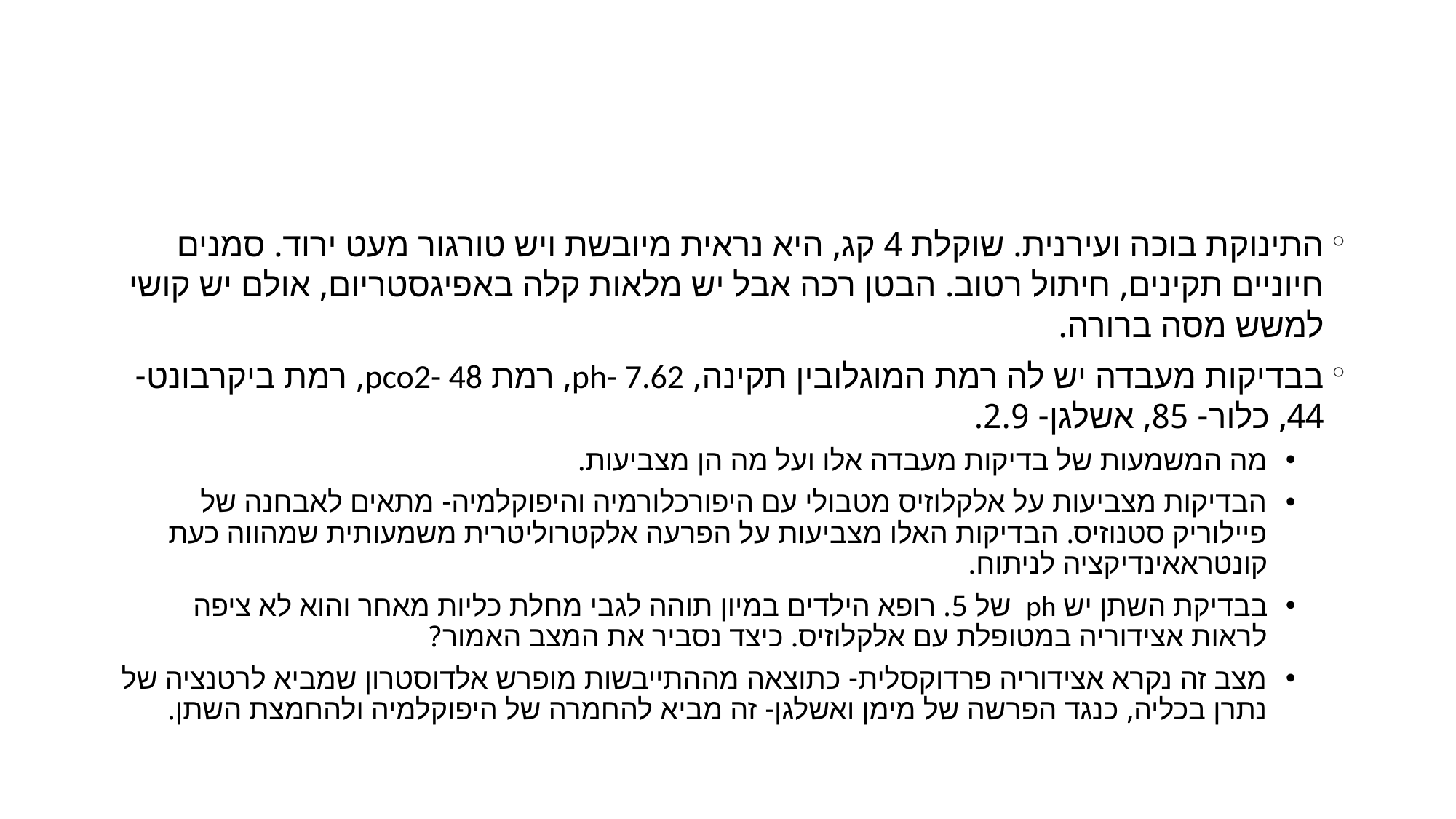

#
התינוקת בוכה ועירנית. שוקלת 4 קג, היא נראית מיובשת ויש טורגור מעט ירוד. סמנים חיוניים תקינים, חיתול רטוב. הבטן רכה אבל יש מלאות קלה באפיגסטריום, אולם יש קושי למשש מסה ברורה.
בבדיקות מעבדה יש לה רמת המוגלובין תקינה, ph- 7.62, רמת pco2- 48, רמת ביקרבונט- 44, כלור- 85, אשלגן- 2.9.
מה המשמעות של בדיקות מעבדה אלו ועל מה הן מצביעות.
הבדיקות מצביעות על אלקלוזיס מטבולי עם היפורכלורמיה והיפוקלמיה- מתאים לאבחנה של פיילוריק סטנוזיס. הבדיקות האלו מצביעות על הפרעה אלקטרוליטרית משמעותית שמהווה כעת קונטראאינדיקציה לניתוח.
בבדיקת השתן יש ph  של 5. רופא הילדים במיון תוהה לגבי מחלת כליות מאחר והוא לא ציפה לראות אצידוריה במטופלת עם אלקלוזיס. כיצד נסביר את המצב האמור?
מצב זה נקרא אצידוריה פרדוקסלית- כתוצאה מההתייבשות מופרש אלדוסטרון שמביא לרטנציה של נתרן בכליה, כנגד הפרשה של מימן ואשלגן- זה מביא להחמרה של היפוקלמיה ולהחמצת השתן.